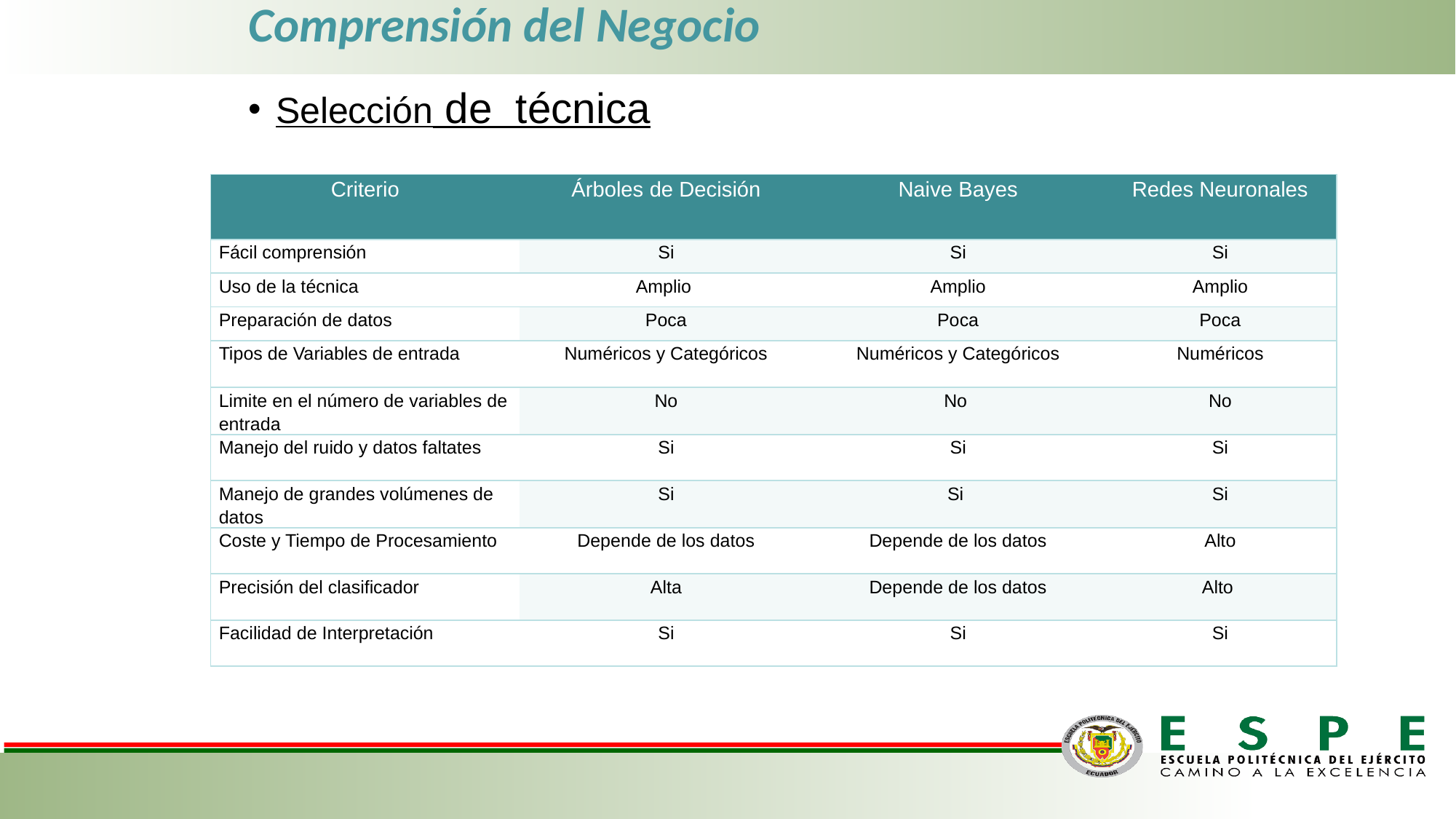

# Comprensión del Negocio
Selección de  técnica
| Criterio | Árboles de Decisión | Naive Bayes | Redes Neuronales |
| --- | --- | --- | --- |
| Fácil comprensión | Si | Si | Si |
| Uso de la técnica | Amplio | Amplio | Amplio |
| Preparación de datos | Poca | Poca | Poca |
| Tipos de Variables de entrada | Numéricos y Categóricos | Numéricos y Categóricos | Numéricos |
| Limite en el número de variables de entrada | No | No | No |
| Manejo del ruido y datos faltates | Si | Si | Si |
| Manejo de grandes volúmenes de datos | Si | Si | Si |
| Coste y Tiempo de Procesamiento | Depende de los datos | Depende de los datos | Alto |
| Precisión del clasificador | Alta | Depende de los datos | Alto |
| Facilidad de Interpretación | Si | Si | Si |